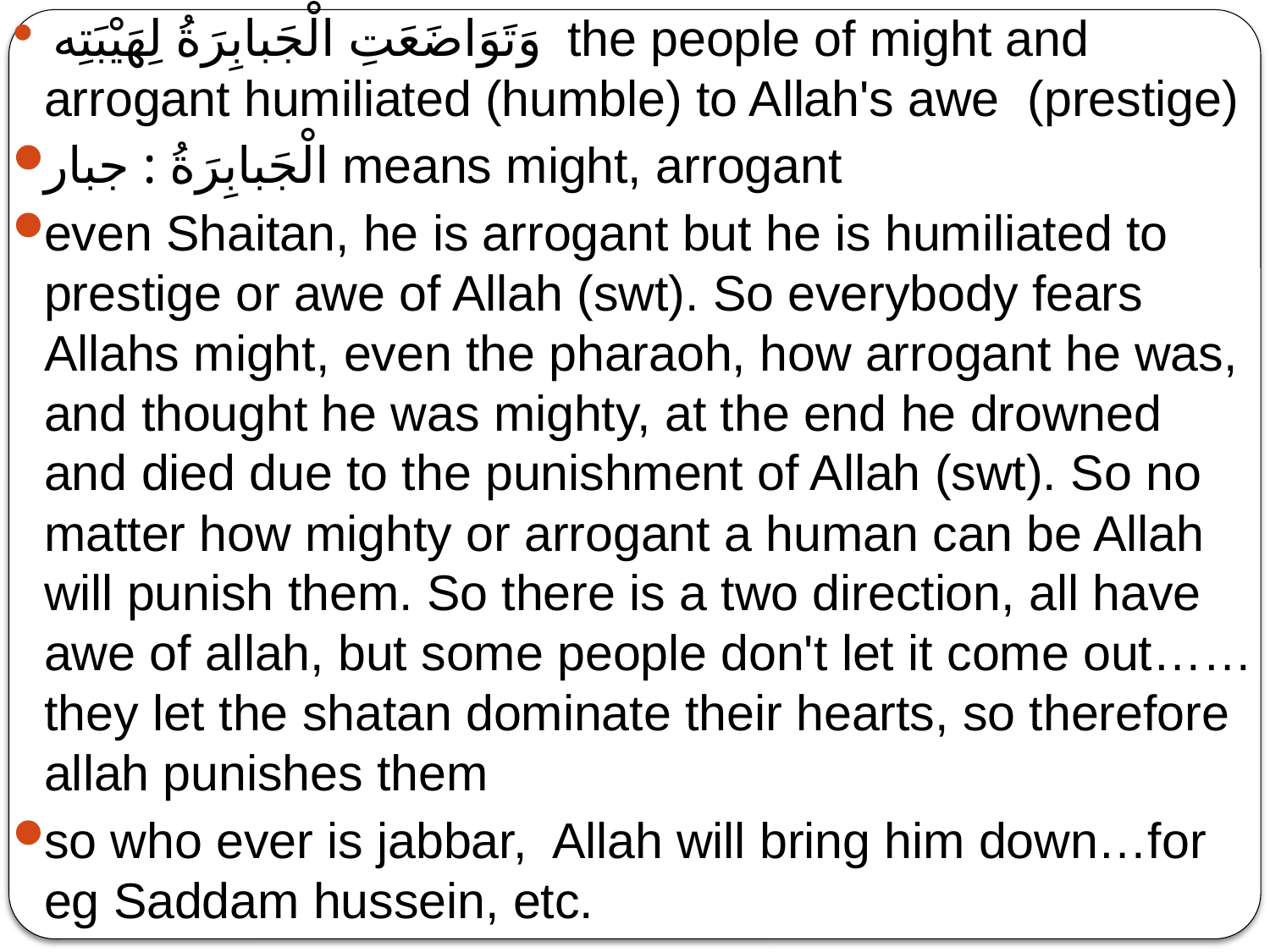

وَتَوَاضَعَتِ الْجَبابِرَةُ لِهَيْبَتِه  the people of might and arrogant humiliated (humble) to Allah's awe  (prestige)
الْجَبابِرَةُ : جبار means might, arrogant
even Shaitan, he is arrogant but he is humiliated to prestige or awe of Allah (swt). So everybody fears Allahs might, even the pharaoh, how arrogant he was, and thought he was mighty, at the end he drowned and died due to the punishment of Allah (swt). So no matter how mighty or arrogant a human can be Allah will punish them. So there is a two direction, all have awe of allah, but some people don't let it come out…… they let the shatan dominate their hearts, so therefore allah punishes them
so who ever is jabbar,  Allah will bring him down…for eg Saddam hussein, etc.